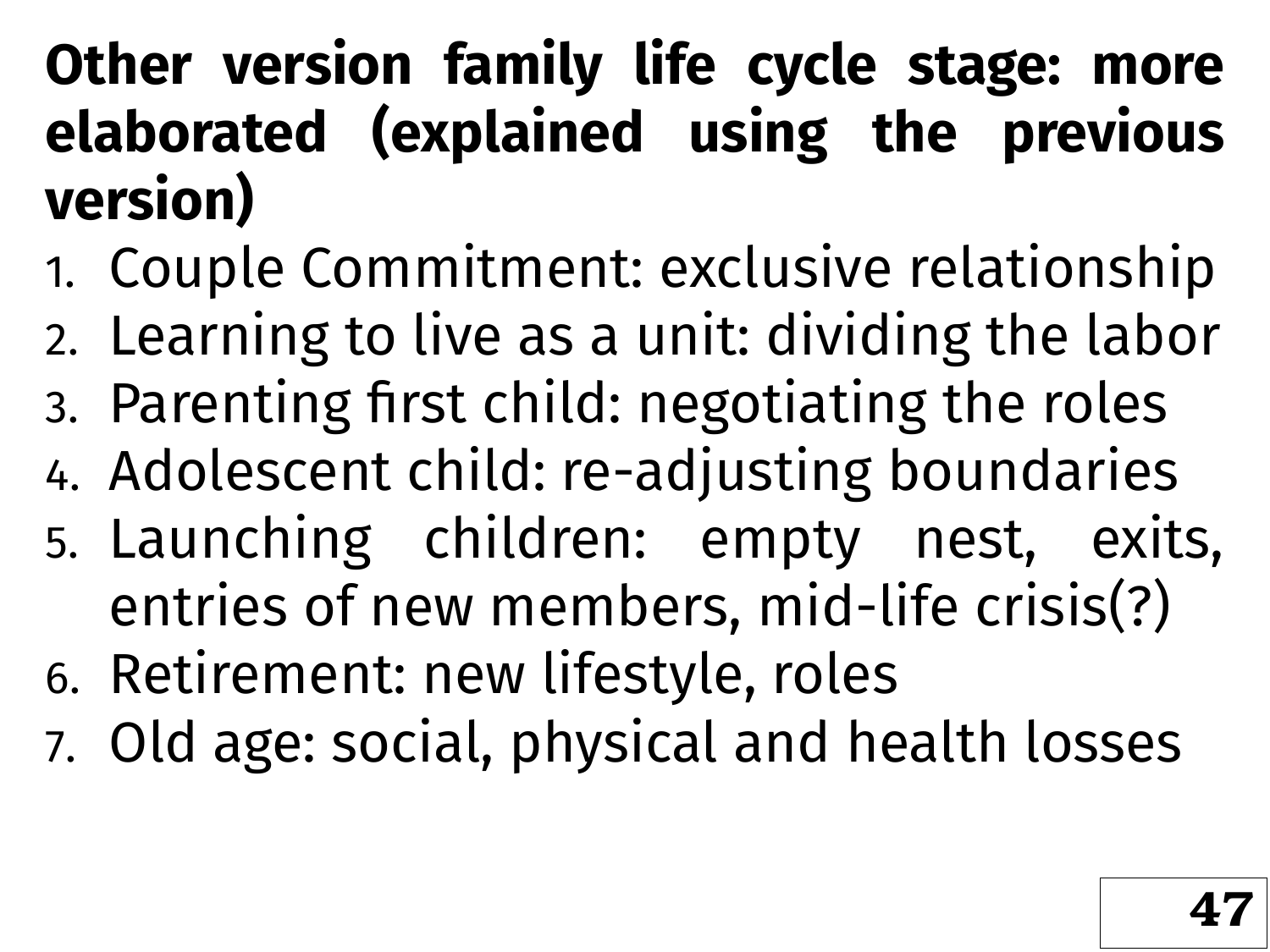

Other version family life cycle stage: more elaborated (explained using the previous version)
Couple Commitment: exclusive relationship
Learning to live as a unit: dividing the labor
Parenting first child: negotiating the roles
Adolescent child: re-adjusting boundaries
Launching children: empty nest, exits, entries of new members, mid-life crisis(?)
Retirement: new lifestyle, roles
Old age: social, physical and health losses

47